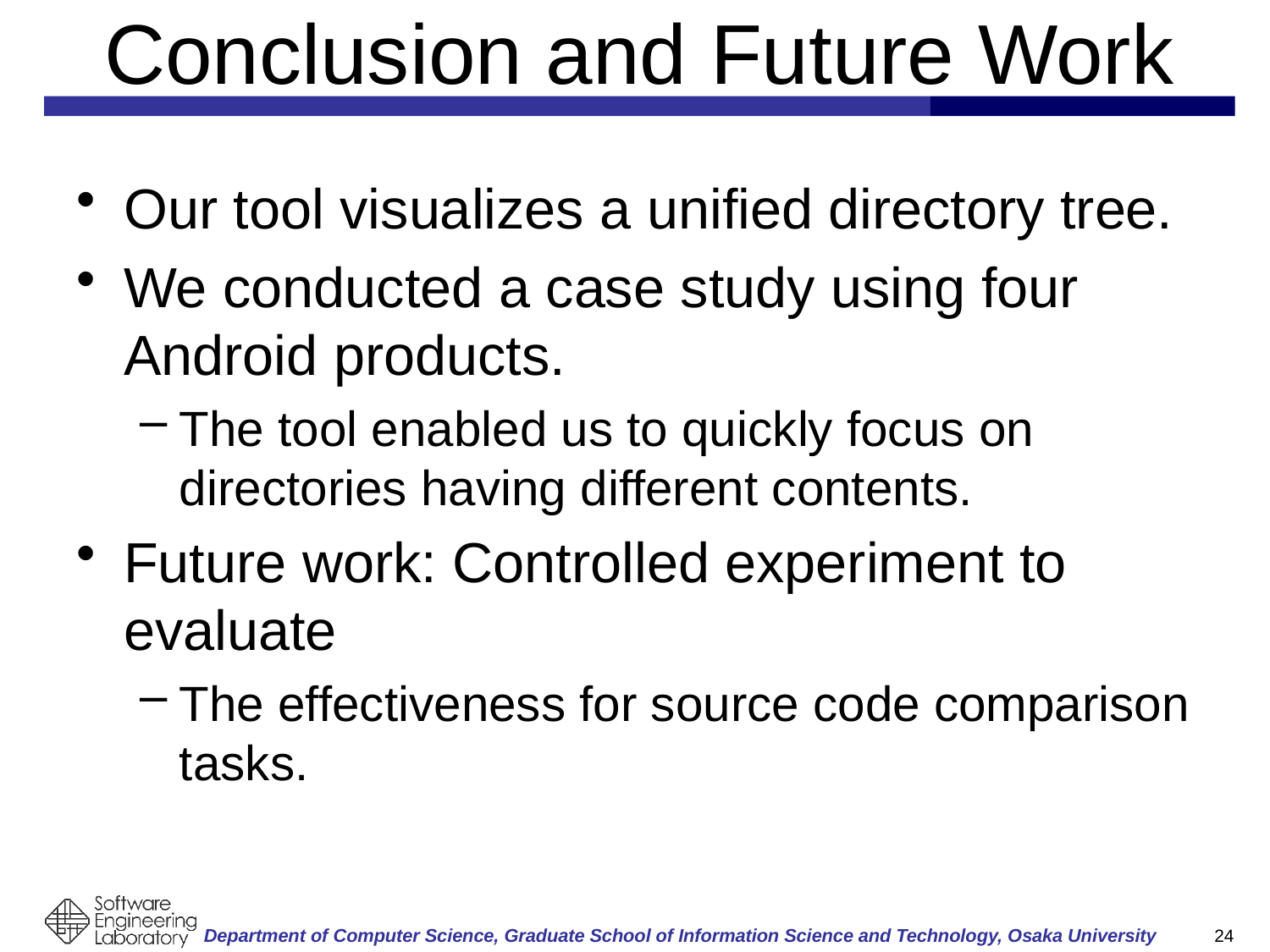

# Conclusion and Future Work
Our tool visualizes a unified directory tree.
We conducted a case study using four Android products.
The tool enabled us to quickly focus on directories having different contents.
Future work: Controlled experiment to evaluate
The effectiveness for source code comparison tasks.
24